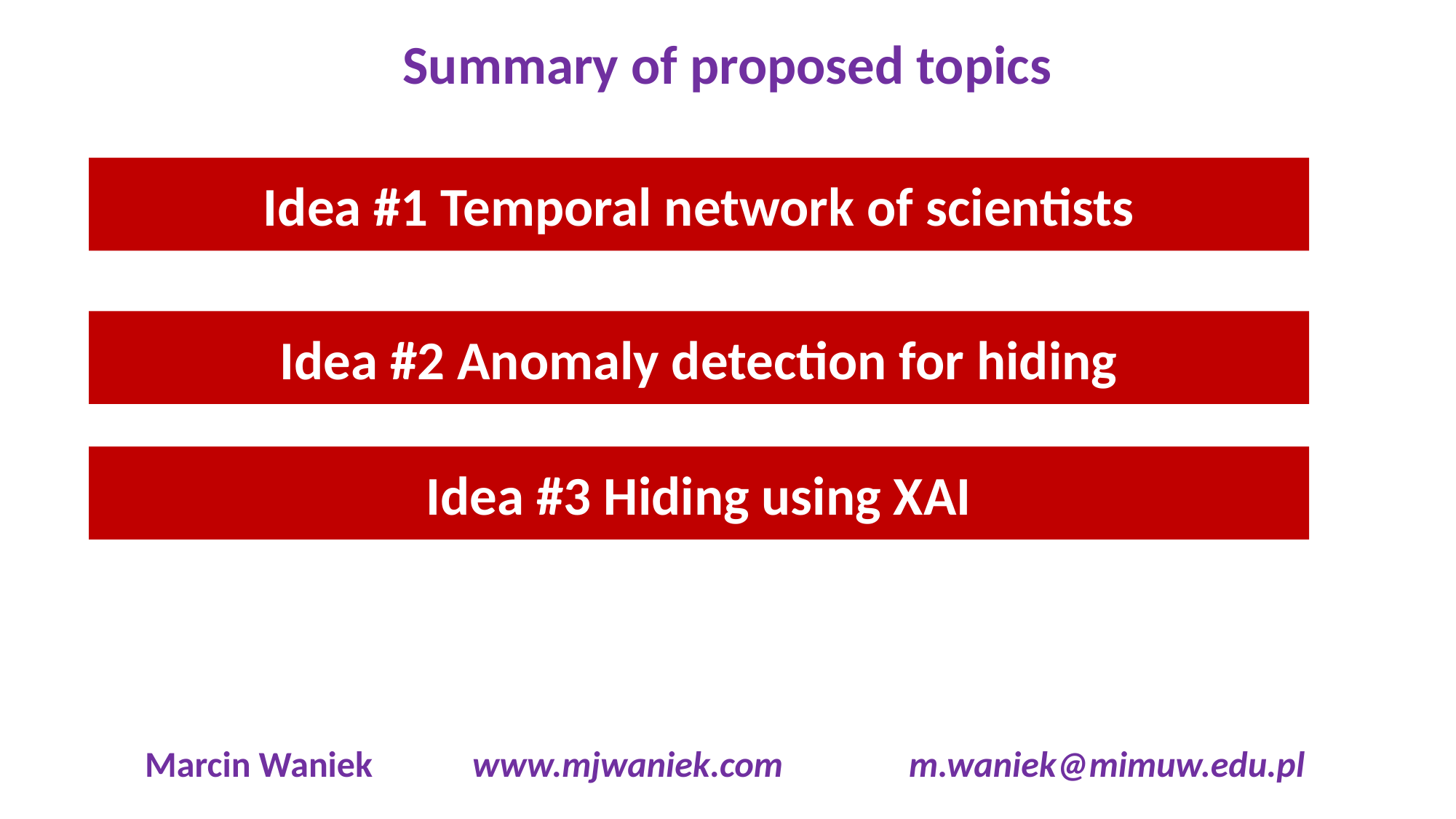

Summary of proposed topics
Idea #1 Temporal network of scientists
Idea #2 Anomaly detection for hiding
Idea #3 Hiding using XAI
Marcin Waniek   	www.mjwaniek.com		m.waniek@mimuw.edu.pl